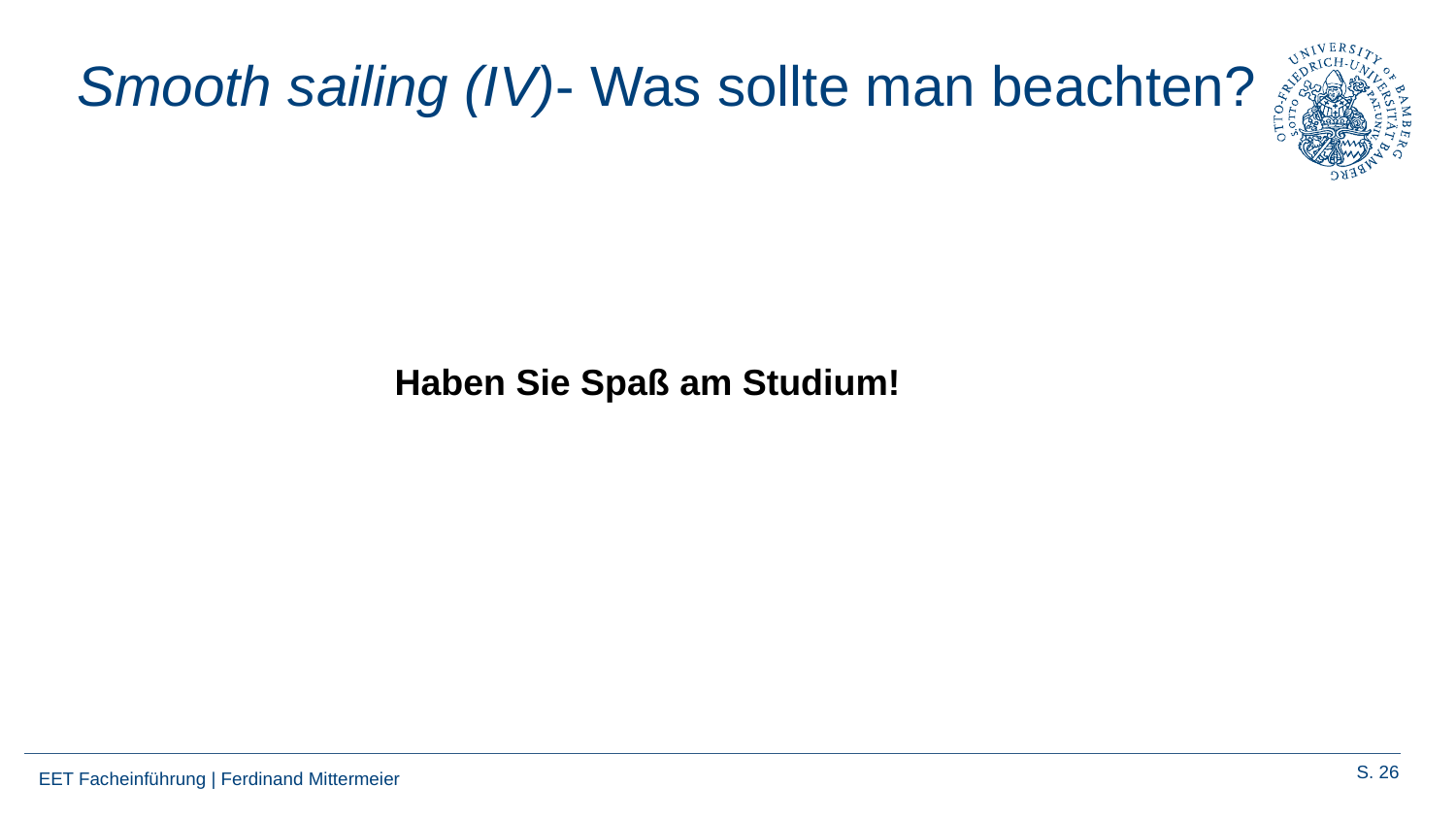

# Smooth sailing (IV)- Was sollte man beachten?
Haben Sie Spaß am Studium!